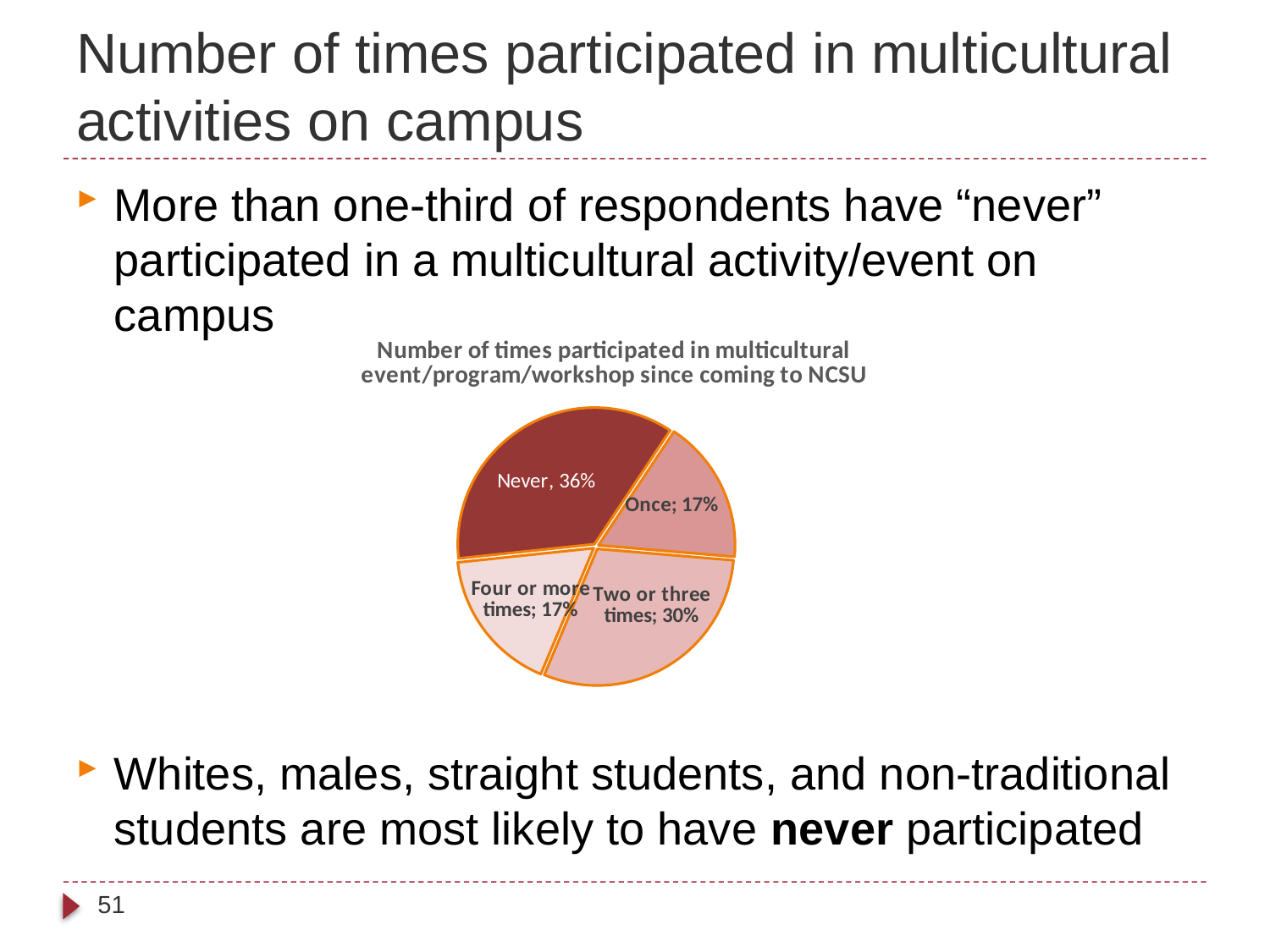

# Number of times participated in multicultural activities on campus
More than one-third of respondents have “never” participated in a multicultural activity/event on campus

Whites, males, straight students, and non-traditional students are most likely to have never participated

### Chart: Number of times participated in multicultural event/program/workshop since coming to NCSU

| Category |  |
|---|---|
|  | 0.36 |
|  | 0.17 |
| times | 0.3 |
| times | 0.17 |
51